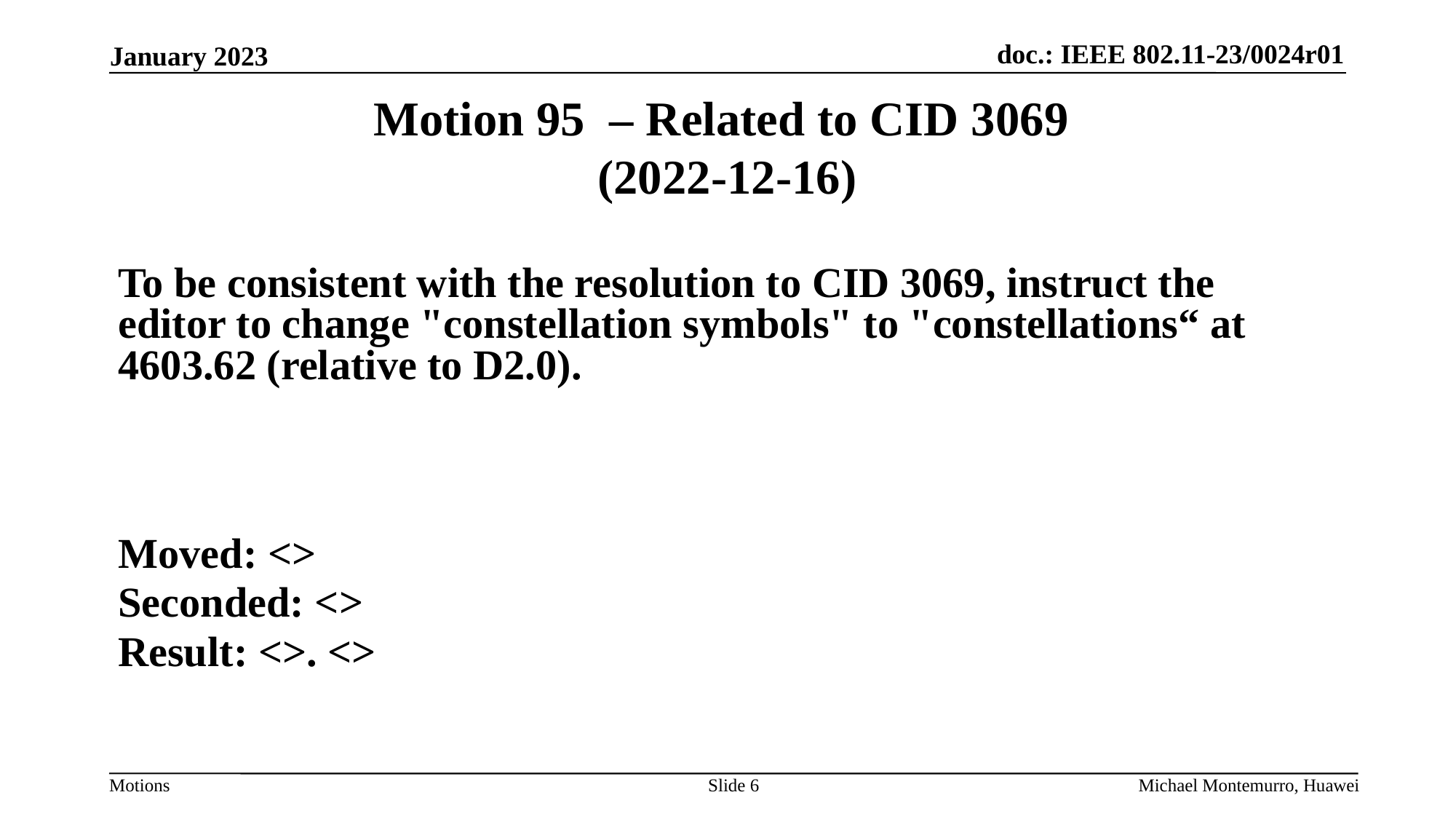

# Motion 95  – Related to CID 3069 (2022-12-16)

To be consistent with the resolution to CID 3069, instruct the editor to change "constellation symbols" to "constellations“ at  4603.62 (relative to D2.0).

Moved: <>
Seconded: <>
Result: <>. <>
Slide 6
Michael Montemurro, Huawei